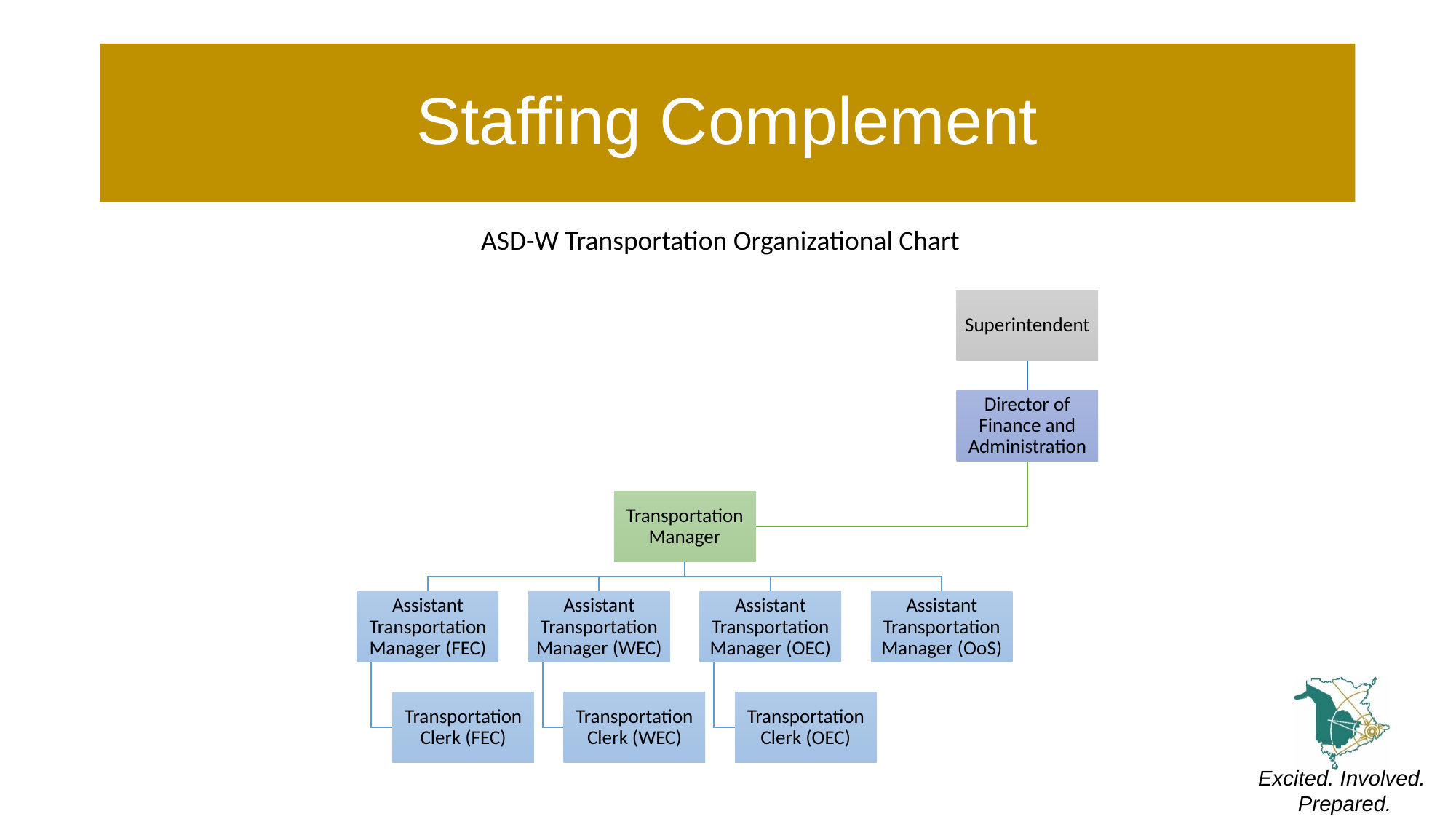

# Staffing Complement
ASD-W Transportation Organizational Chart
Superintendent
Director of Finance and Administration
Transportation Manager
Assistant Transportation Manager (FEC)
Transportation Clerk (FEC)
Assistant Transportation Manager (WEC)
Transportation Clerk (WEC)
Assistant Transportation Manager (OEC)
Transportation Clerk (OEC)
Assistant Transportation Manager (OoS)